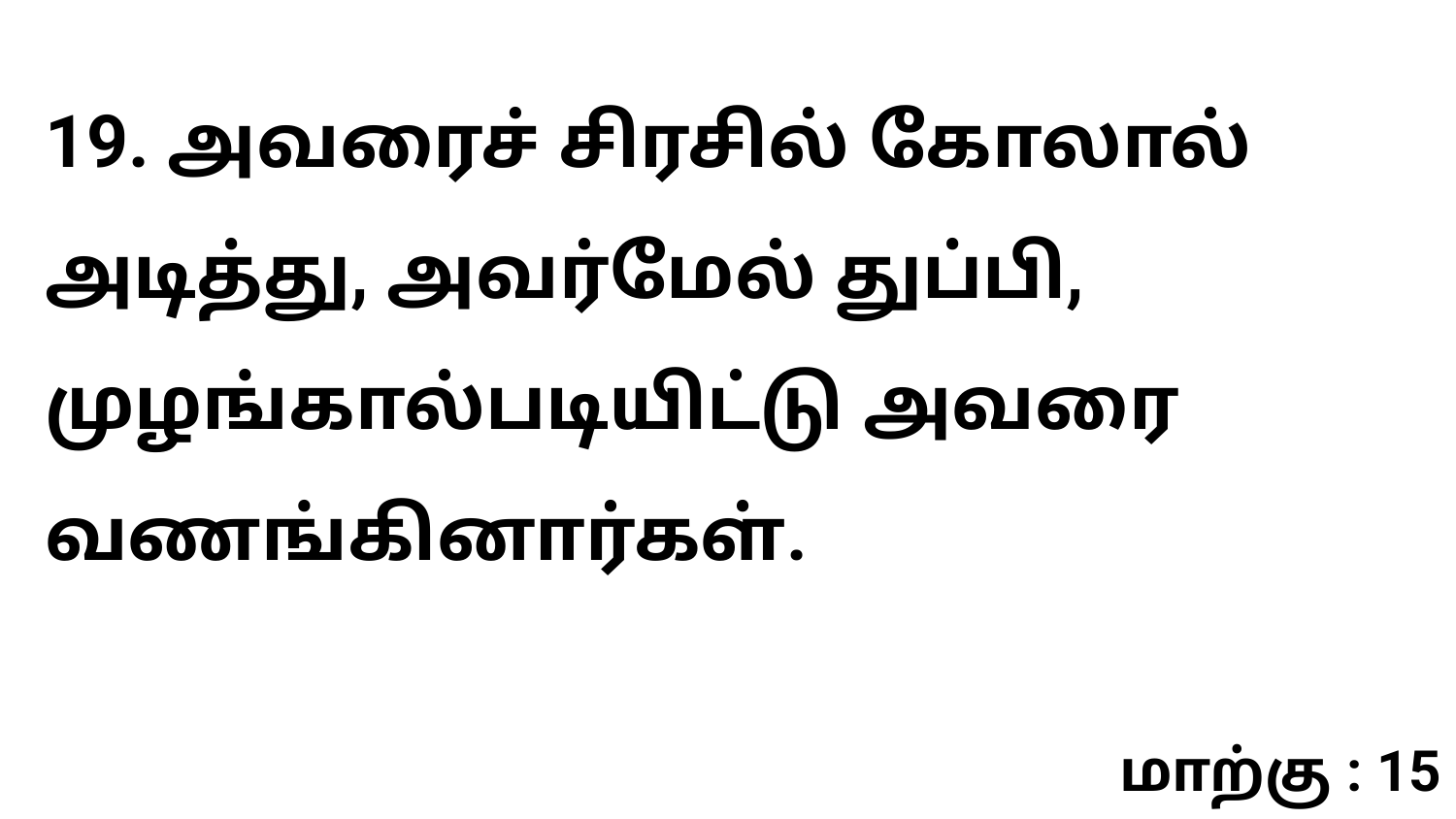

19. அவரைச் சிரசில் கோலால் அடித்து, அவர்மேல் துப்பி, முழங்கால்படியிட்டு அவரை வணங்கினார்கள்.
மாற்கு : 15